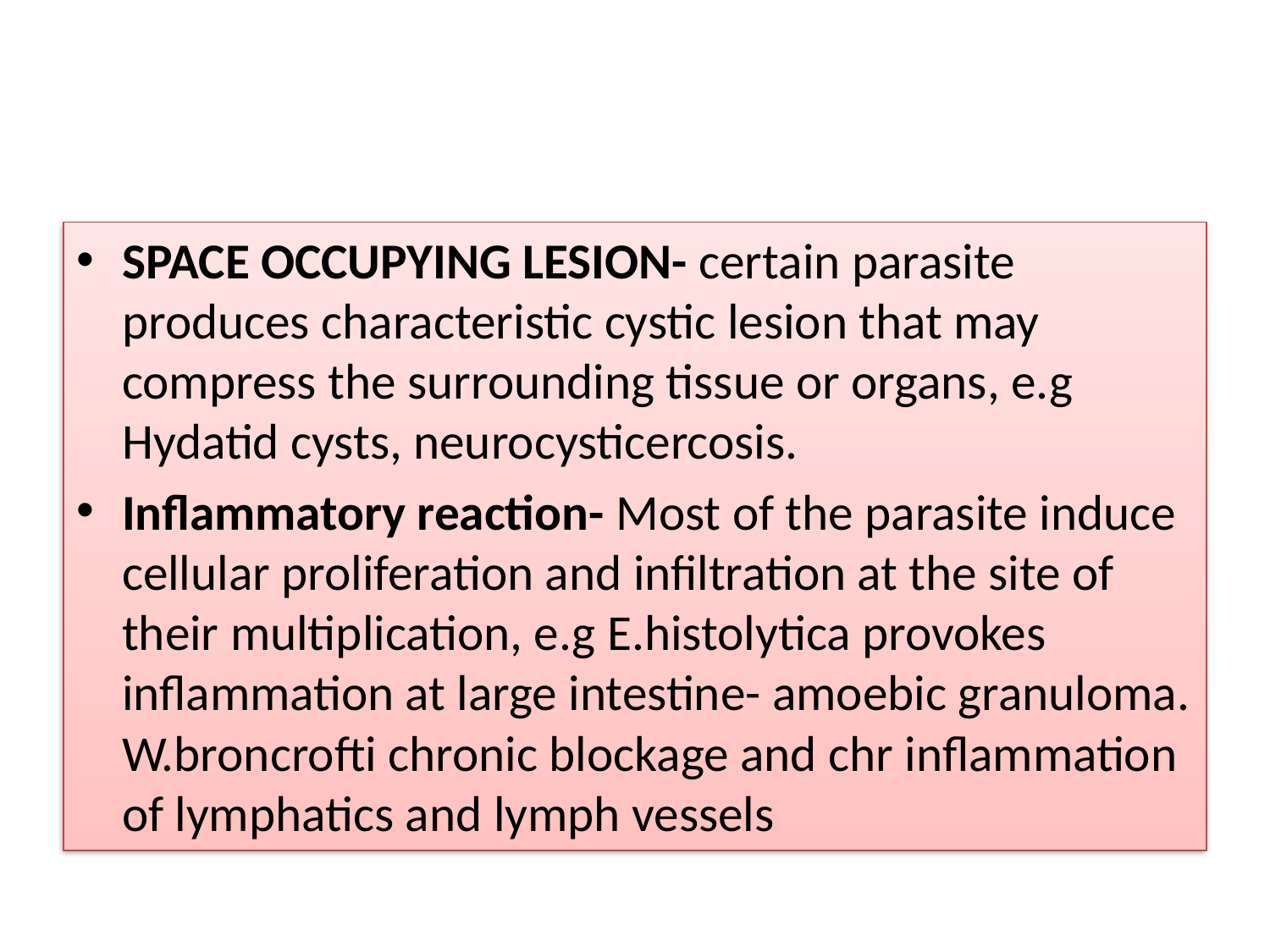

#
SPACE OCCUPYING LESION- certain parasite produces characteristic cystic lesion that may compress the surrounding tissue or organs, e.g Hydatid cysts, neurocysticercosis.
Inflammatory reaction- Most of the parasite induce cellular proliferation and infiltration at the site of their multiplication, e.g E.histolytica provokes inflammation at large intestine- amoebic granuloma. W.broncrofti chronic blockage and chr inflammation of lymphatics and lymph vessels